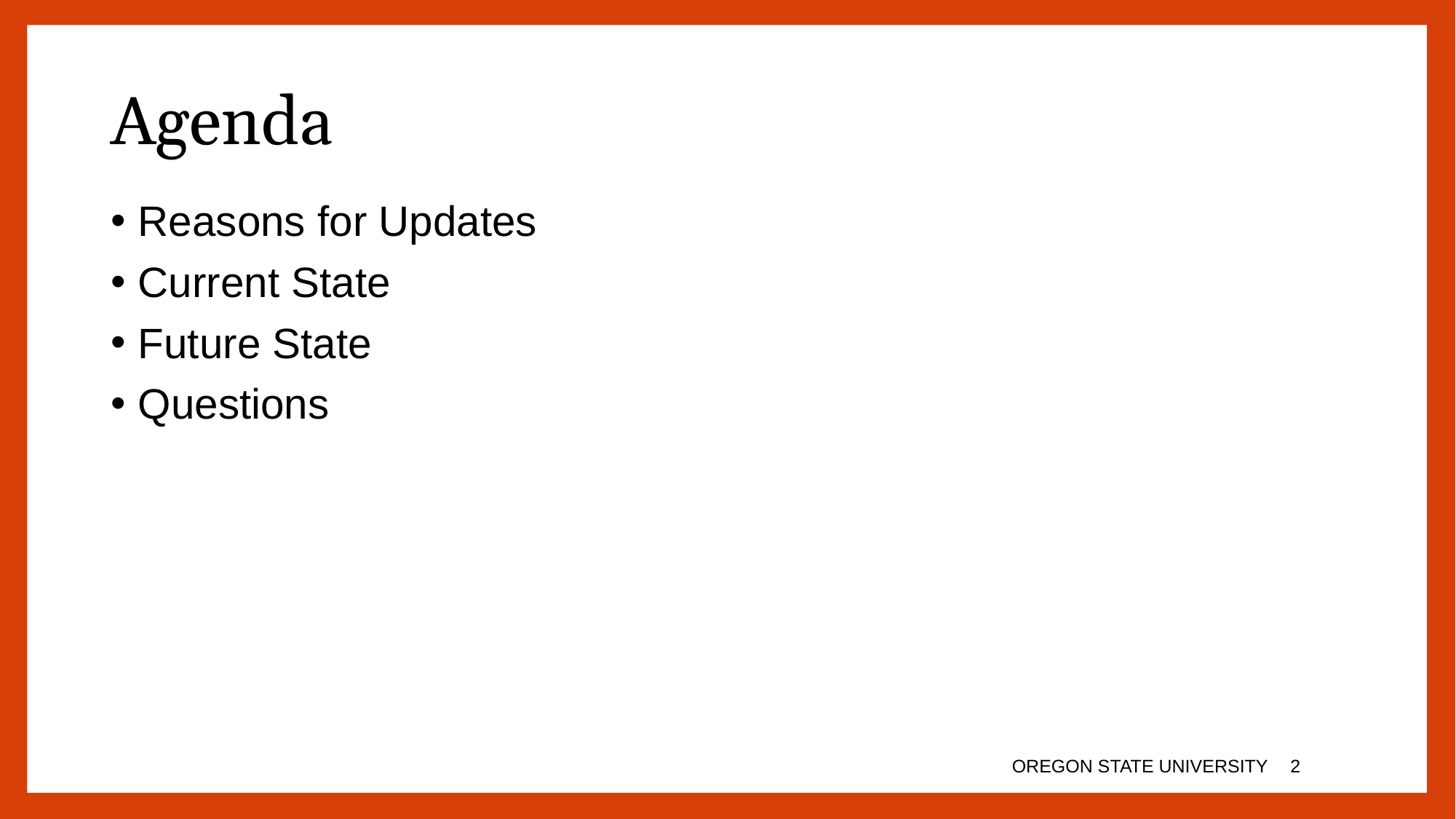

# Agenda
Reasons for Updates
Current State
Future State
Questions

OREGON STATE UNIVERSITY
2